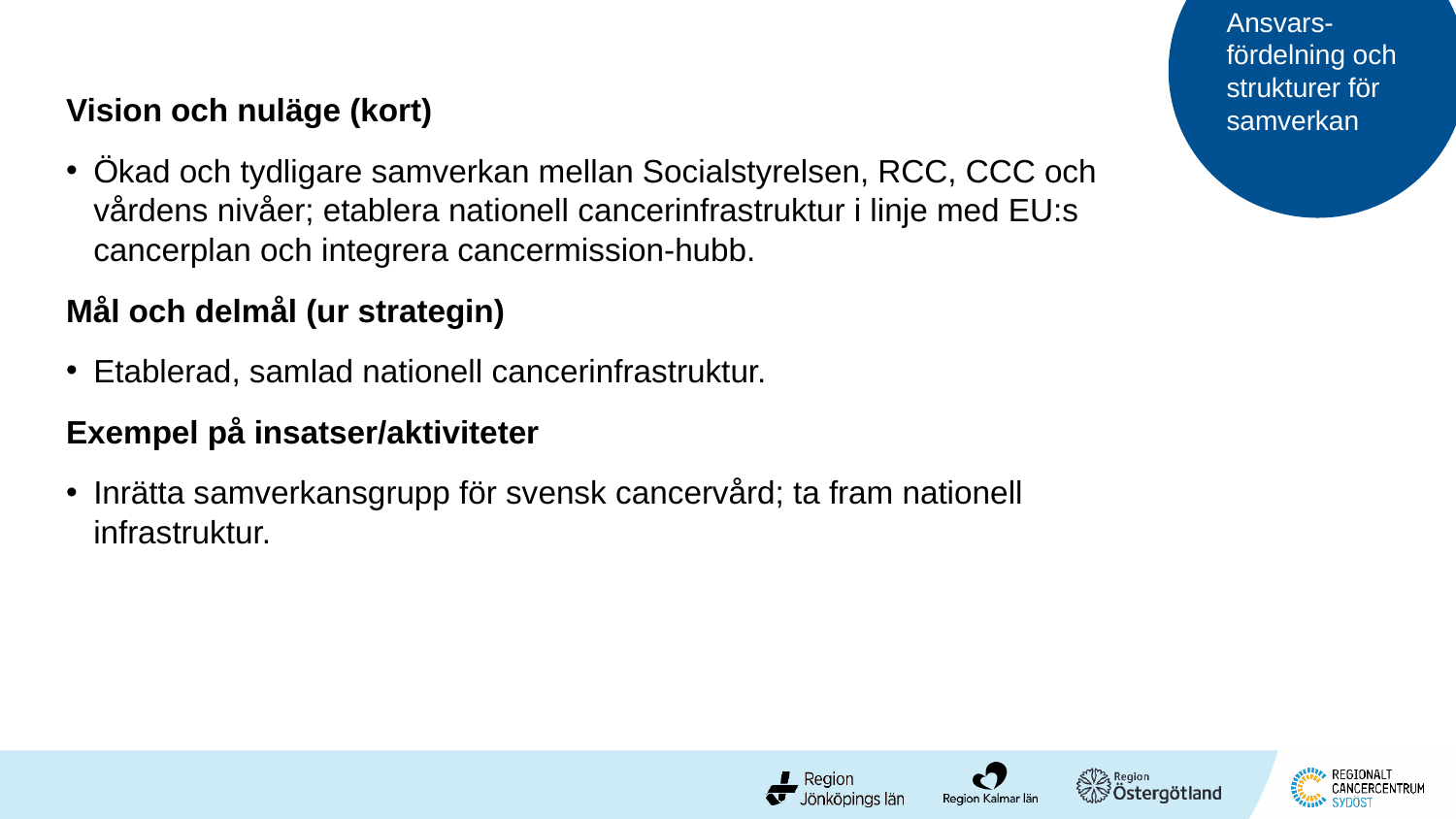

Ansvars-fördelning och strukturer för samverkan
Vision och nuläge (kort)
Ökad och tydligare samverkan mellan Socialstyrelsen, RCC, CCC och vårdens nivåer; etablera nationell cancerinfrastruktur i linje med EU:s cancerplan och integrera cancermission-hubb.
Mål och delmål (ur strategin)
Etablerad, samlad nationell cancerinfrastruktur.
Exempel på insatser/aktiviteter
Inrätta samverkansgrupp för svensk cancervård; ta fram nationell infrastruktur.